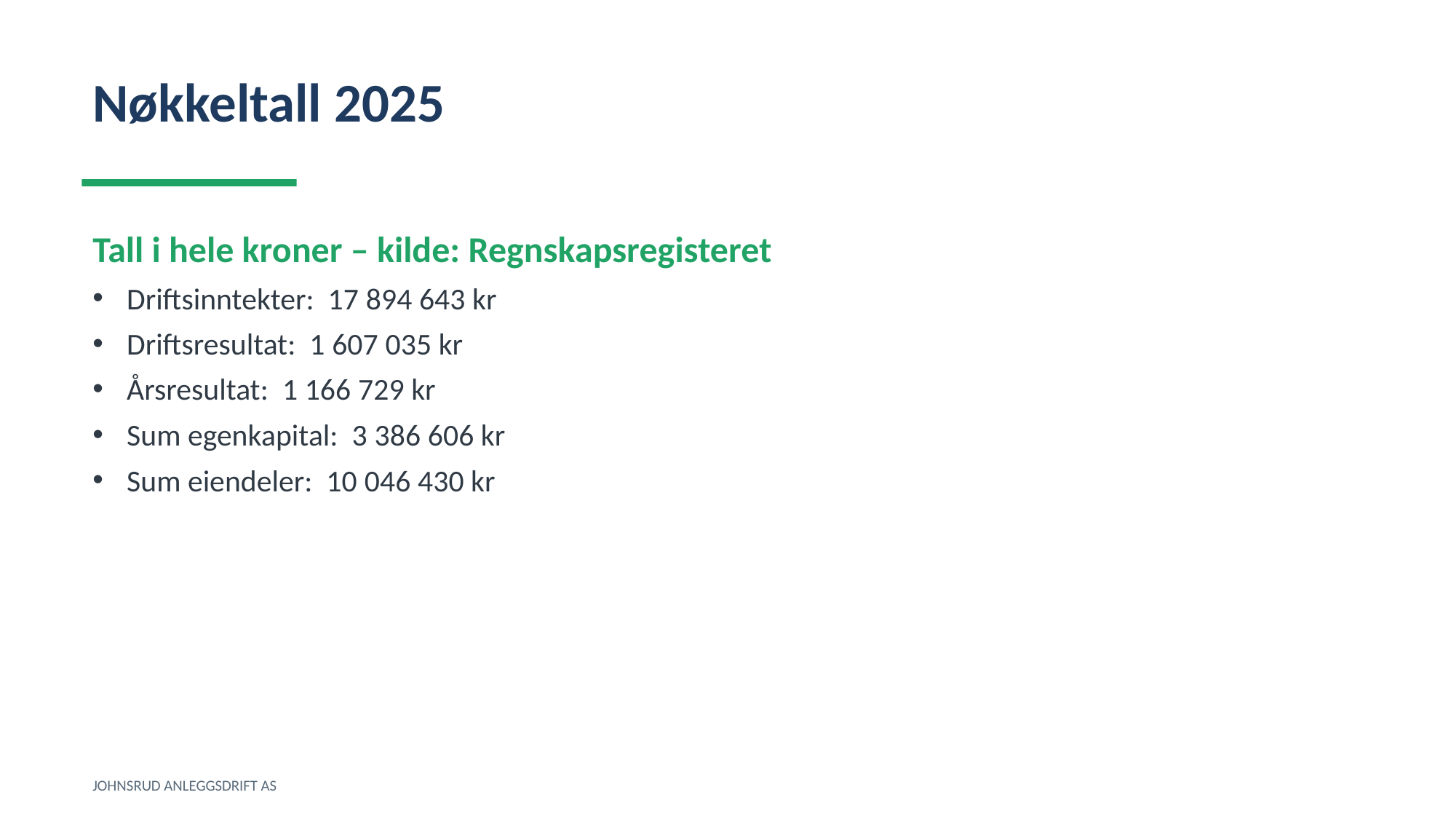

Nøkkeltall 2025

Tall i hele kroner – kilde: Regnskapsregisteret
Driftsinntekter:  17 894 643 kr
Driftsresultat:  1 607 035 kr
Årsresultat:  1 166 729 kr
Sum egenkapital:  3 386 606 kr
Sum eiendeler:  10 046 430 kr
JOHNSRUD ANLEGGSDRIFT AS